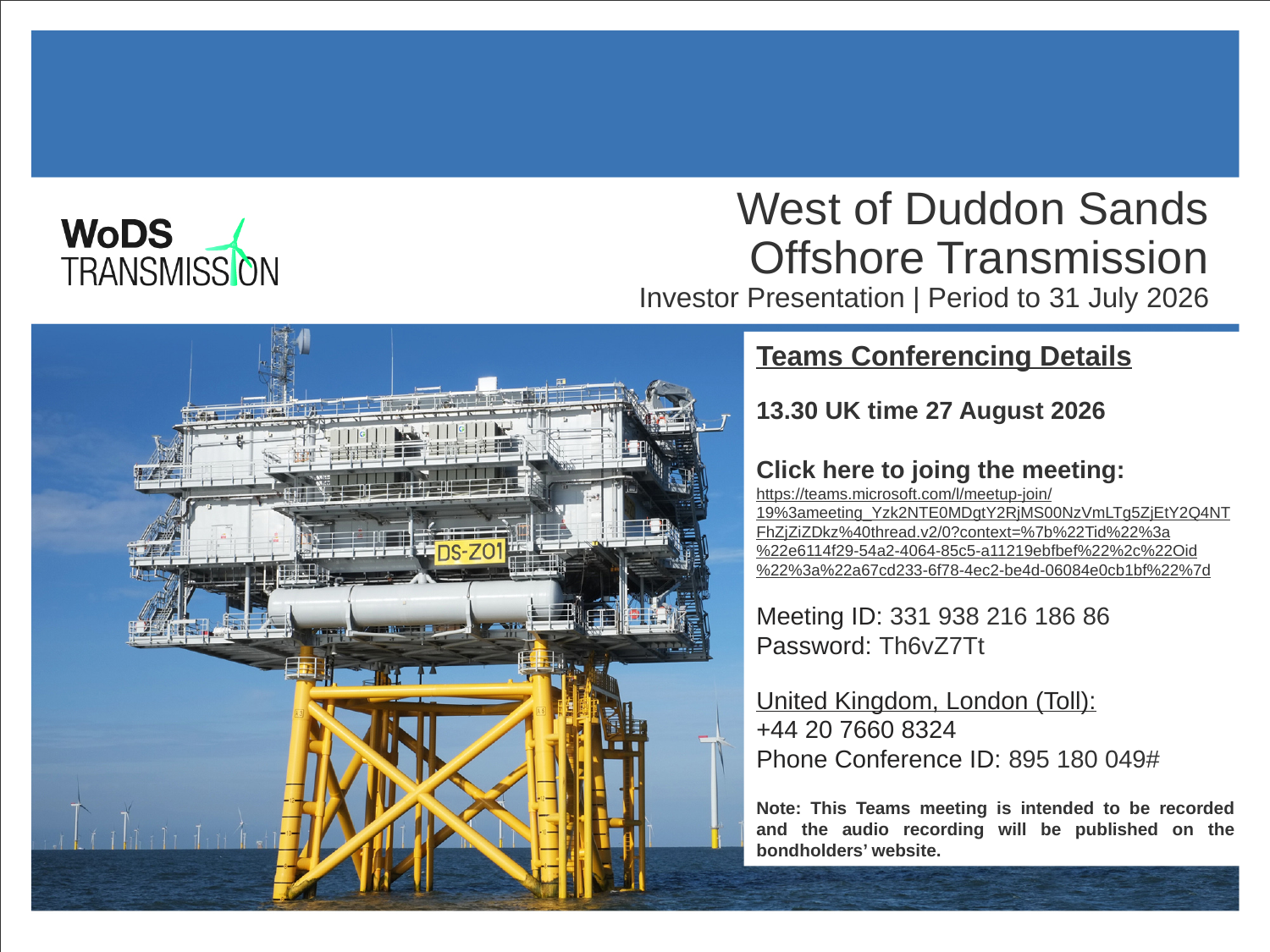

# West of Duddon Sands Offshore Transmission
Investor Presentation | Period to 31 July 2026
Teams Conferencing Details

13.30 UK time 27 August 2026

Click here to joing the meeting:
https://teams.microsoft.com/l/meetup-join/19%3ameeting_Yzk2NTE0MDgtY2RjMS00NzVmLTg5ZjEtY2Q4NTFhZjZiZDkz%40thread.v2/0?context=%7b%22Tid%22%3a%22e6114f29-54a2-4064-85c5-a11219ebfbef%22%2c%22Oid%22%3a%22a67cd233-6f78-4ec2-be4d-06084e0cb1bf%22%7d

Meeting ID: 331 938 216 186 86
Password: Th6vZ7Tt

United Kingdom, London (Toll):
+44 20 7660 8324
Phone Conference ID: 895 180 049#

Note: This Teams meeting is intended to be recorded and the audio recording will be published on the bondholders’ website.